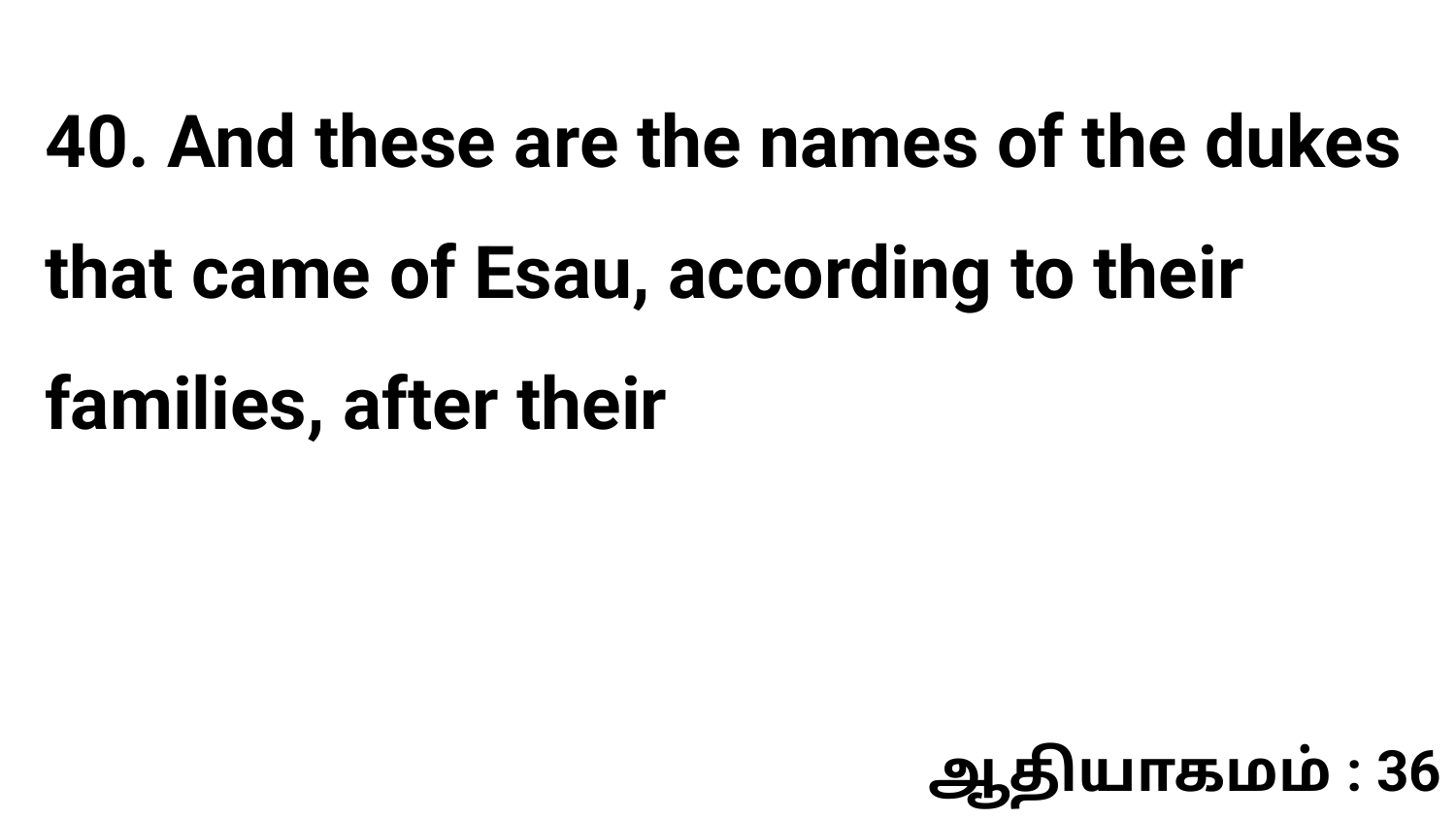

40. And these are the names of the dukes that came of Esau, according to their families, after their
ஆதியாகமம் : 36